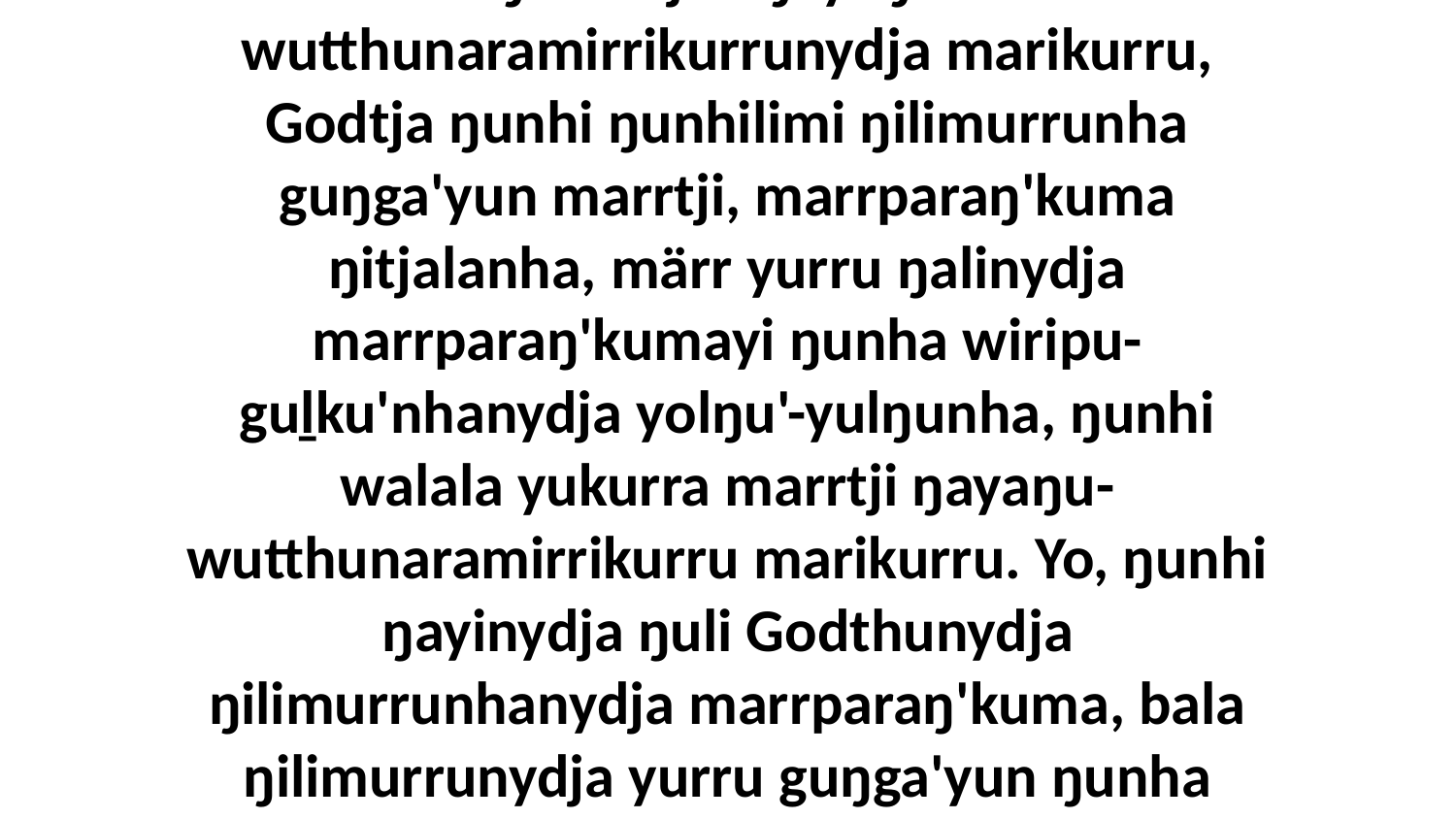

4 Ŋunhi ŋilimurrunydja ŋuli marrtji yukurra ŋuliwitjan ŋayaŋu-wutthunaramirrikurrunydja marikurru, Godtja ŋunhi ŋunhilimi ŋilimurrunha guŋga'yun marrtji, marrparaŋ'kuma ŋitjalanha, märr yurru ŋalinydja marrparaŋ'kumayi ŋunha wiripu-guḻku'nhanydja yolŋu'-yulŋunha, ŋunhi walala yukurra marrtji ŋayaŋu-wutthunaramirrikurru marikurru. Yo, ŋunhi ŋayinydja ŋuli Godthunydja ŋilimurrunhanydja marrparaŋ'kuma, bala ŋilimurrunydja yurru guŋga'yun ŋunha wiripuŋunha yolŋunha ŋuriŋi liŋgu nhanukala marrparaŋ'kunharayu.